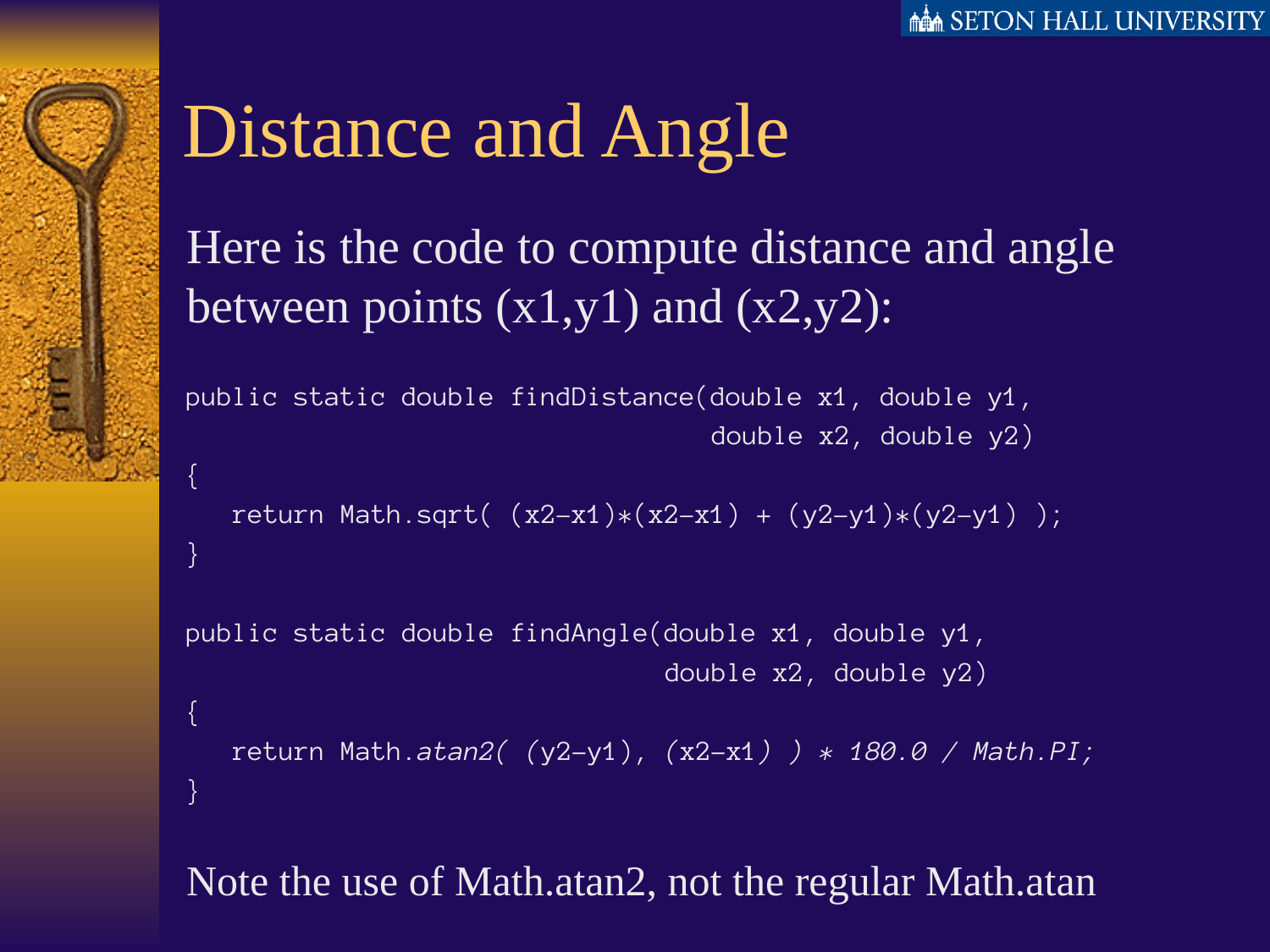

# Distance and Angle
Here is the code to compute distance and angle between points (x1,y1) and (x2,y2):

public static double findDistance(double x1, double y1,
                                  double x2, double y2)
{
   return Math.sqrt( (x2–x1)*(x2–x1) + (y2–y1)*(y2–y1) );
}

public static double findAngle(double x1, double y1,
                               double x2, double y2)
{
   return Math.atan2( (y2-y1), (x2-x1) ) * 180.0 / Math.PI;
}

Note the use of Math.atan2, not the regular Math.atan